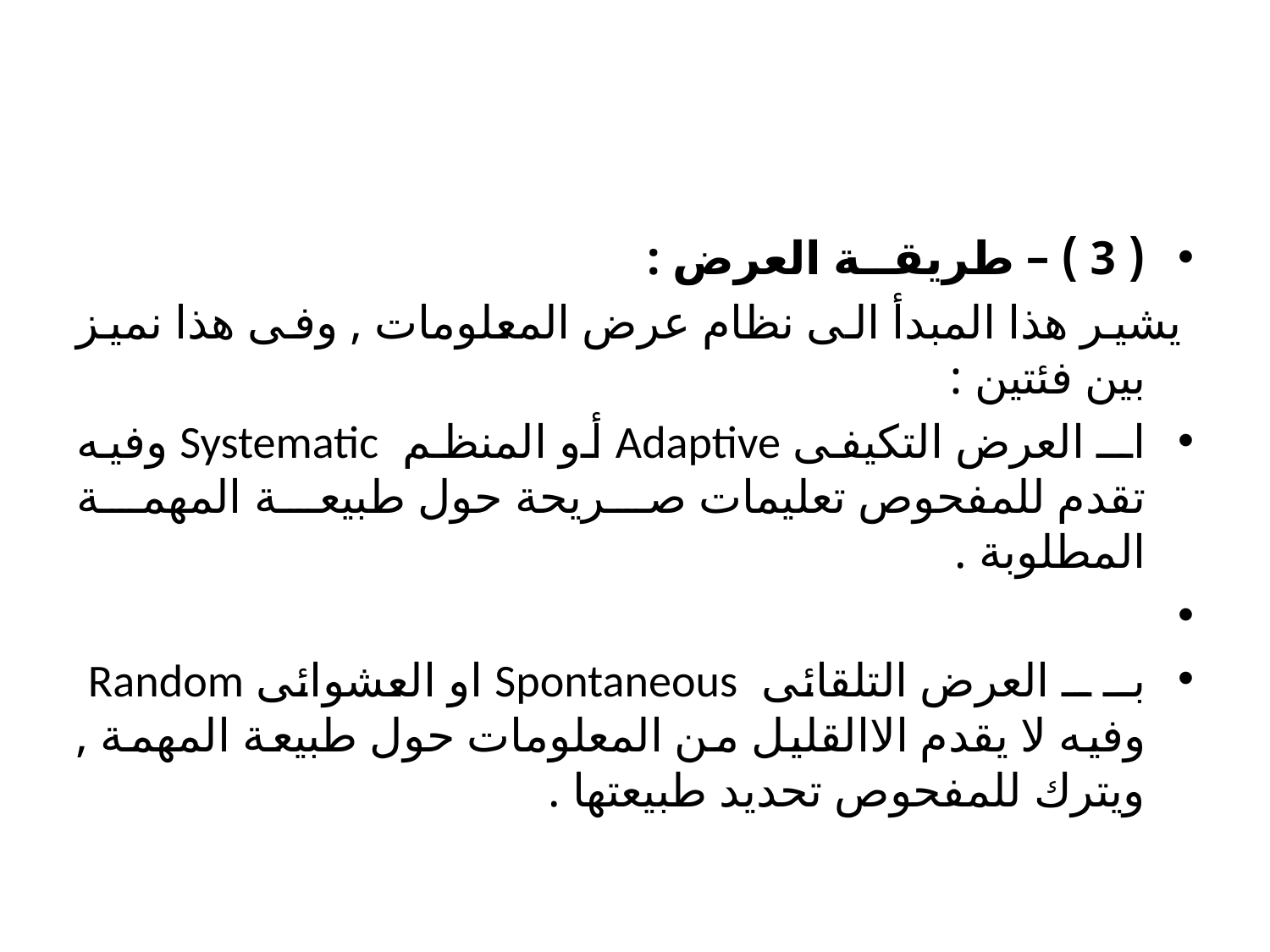

#
( 3 ) – طريقــة العرض :
 يشير هذا المبدأ الى نظام عرض المعلومات , وفى هذا نميز بين فئتين :
اــ العرض التكيفى Adaptive أو المنظم  Systematic وفيه تقدم للمفحوص تعليمات صريحة حول طبيعة المهمة المطلوبة .

بــ ــ العرض التلقائى  Spontaneous او العشوائى Random  وفيه لا يقدم الاالقليل من المعلومات حول طبيعة المهمة , ويترك للمفحوص تحديد طبيعتها .